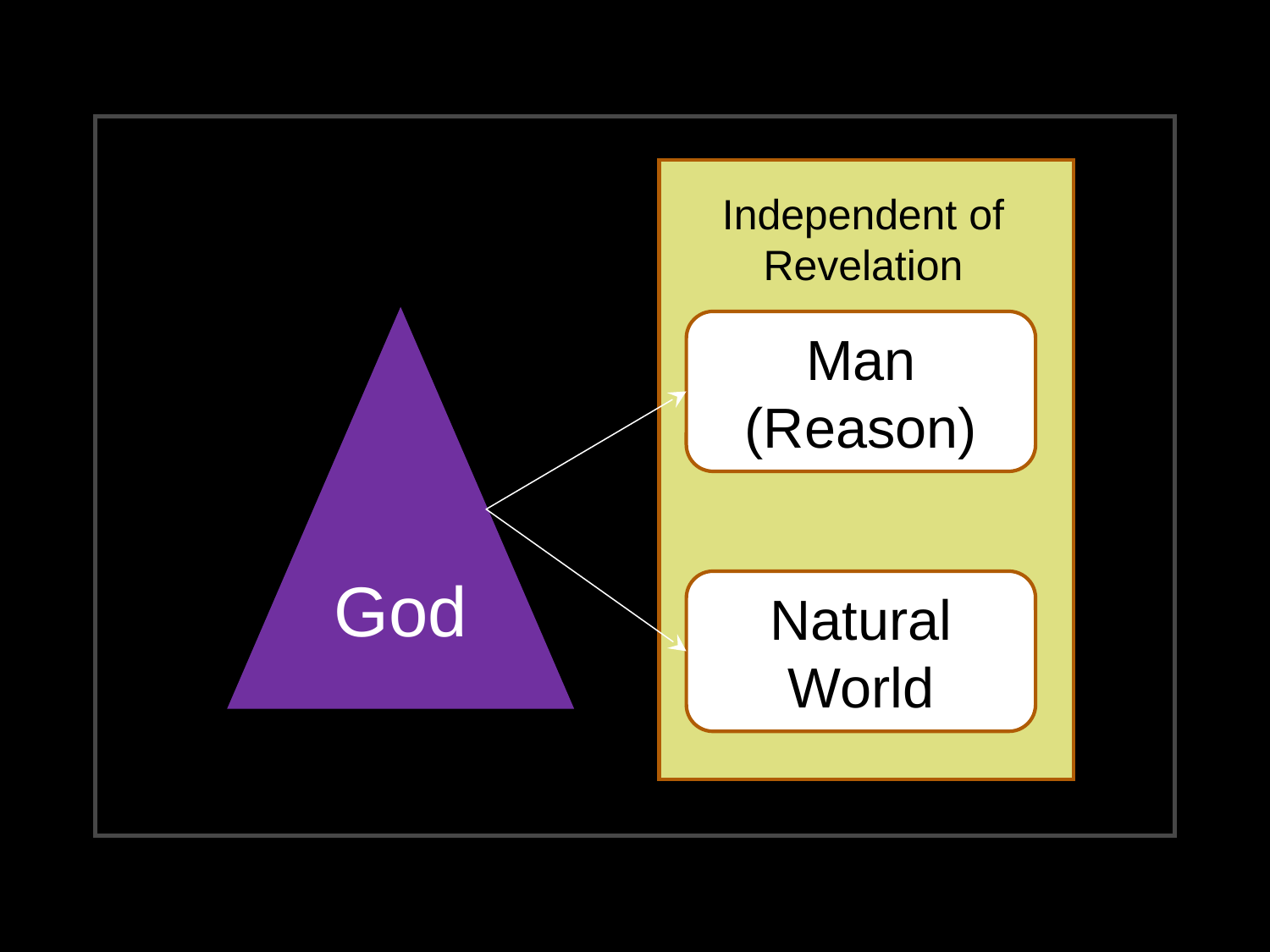

Independent of Revelation
God
Man
(Reason)
Natural World